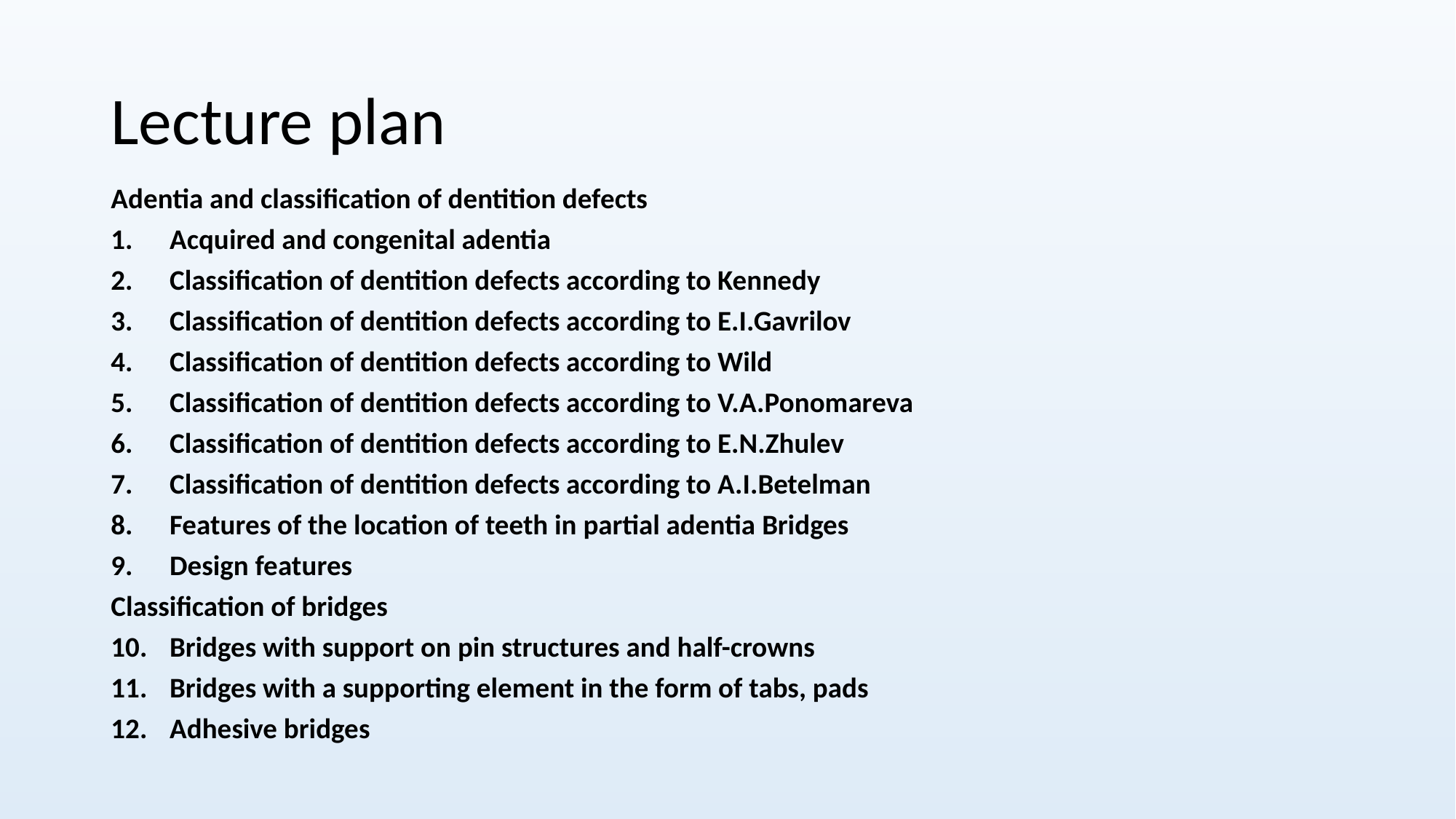

# Lecture plan
Adentia and classification of dentition defects
Acquired and congenital adentia
Classification of dentition defects according to Kennedy
Classification of dentition defects according to E.I.Gavrilov
Classification of dentition defects according to Wild
Classification of dentition defects according to V.A.Ponomareva
Classification of dentition defects according to E.N.Zhulev
Classification of dentition defects according to A.I.Betelman
Features of the location of teeth in partial adentia Bridges
Design features
Classification of bridges
Bridges with support on pin structures and half-crowns
Bridges with a supporting element in the form of tabs, pads
Adhesive bridges